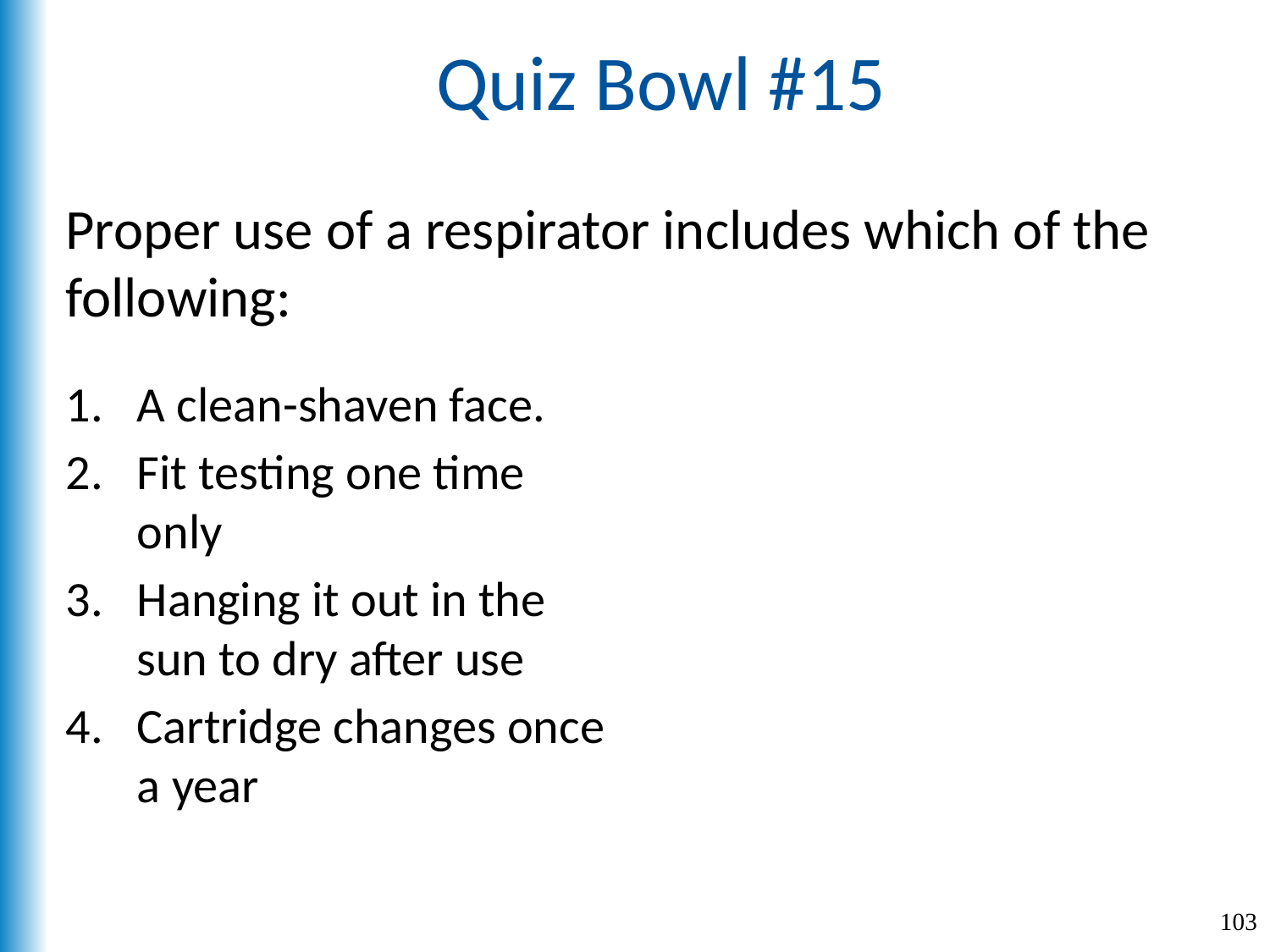

# Quiz Bowl #15
Proper use of a respirator includes which of the following:

A clean-shaven face.
Fit testing one time only
Hanging it out in the sun to dry after use
Cartridge changes once a year

103